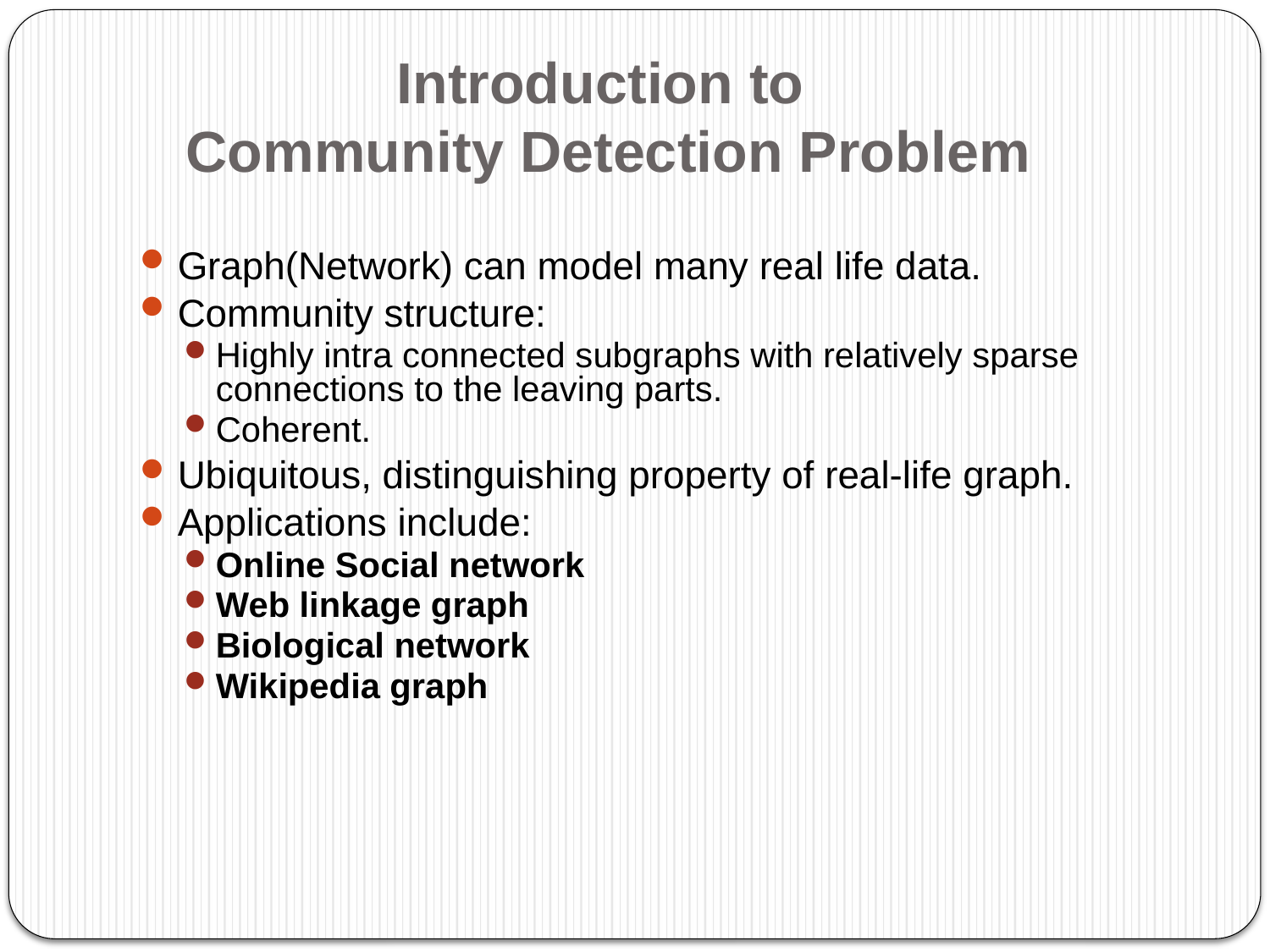

# Introduction to Community Detection Problem
Graph(Network) can model many real life data.
Community structure:
Highly intra connected subgraphs with relatively sparse connections to the leaving parts.
Coherent.
Ubiquitous, distinguishing property of real-life graph.
Applications include:
Online Social network
Web linkage graph
Biological network
Wikipedia graph